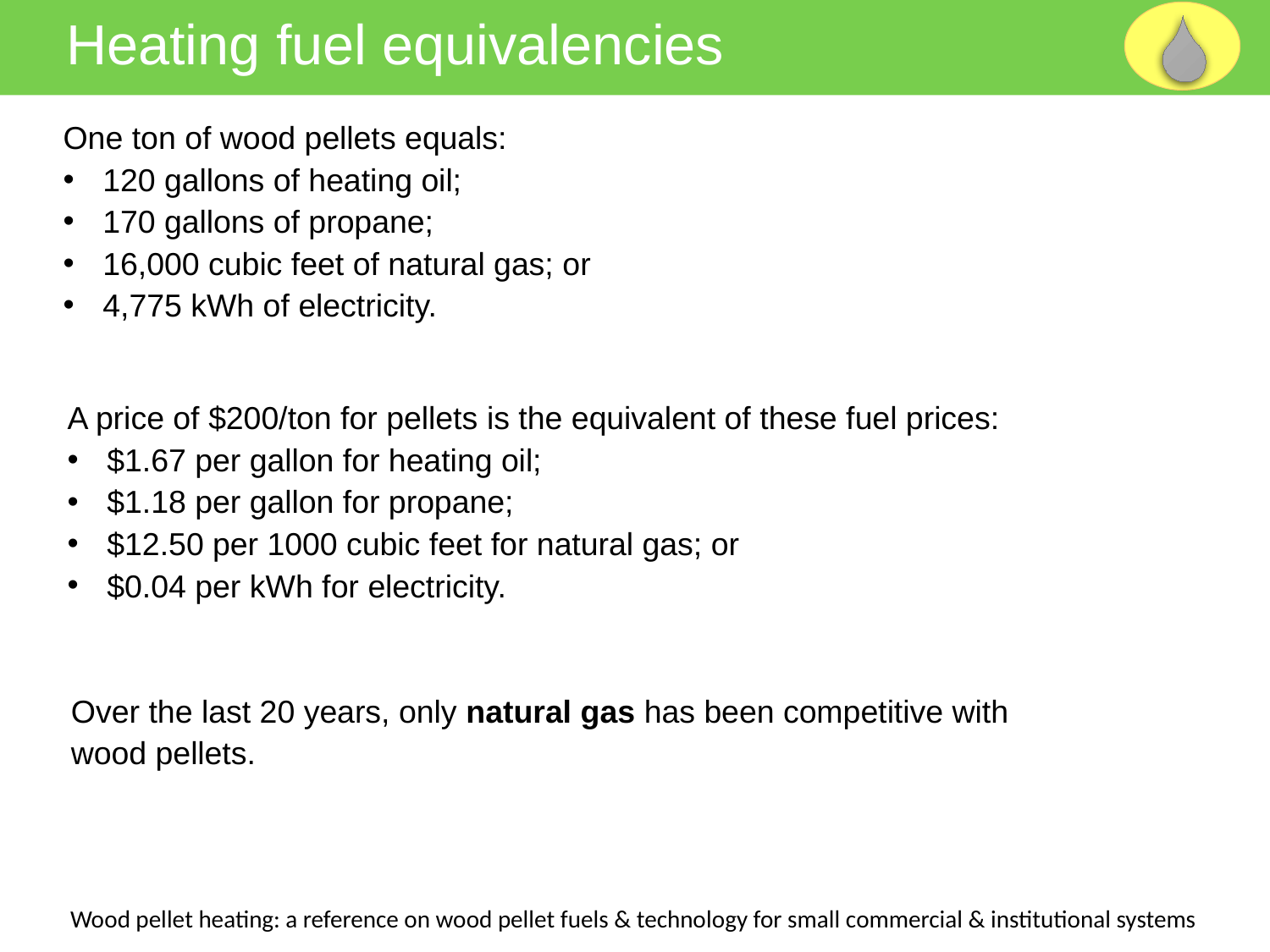

Heating fuel equivalencies
One ton of wood pellets equals:
120 gallons of heating oil;
170 gallons of propane;
16,000 cubic feet of natural gas; or
4,775 kWh of electricity.
A price of $200/ton for pellets is the equivalent of these fuel prices:
$1.67 per gallon for heating oil;
$1.18 per gallon for propane;
$12.50 per 1000 cubic feet for natural gas; or
$0.04 per kWh for electricity.
Over the last 20 years, only natural gas has been competitive with wood pellets.
Wood pellet heating: a reference on wood pellet fuels & technology for small commercial & institutional systems